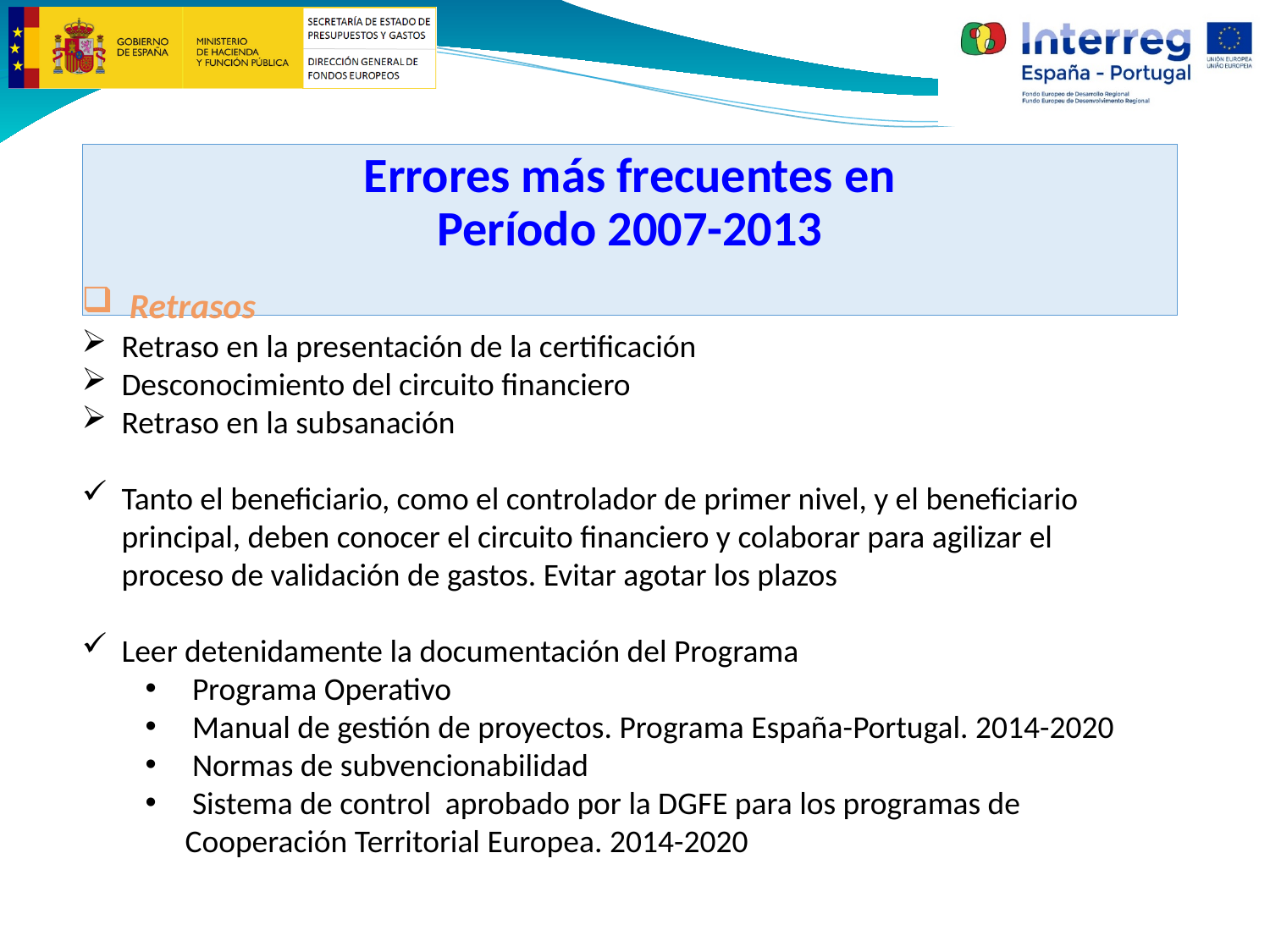

# Errores más frecuentes en
Período 2007-2013
Retrasos
Retraso en la presentación de la certificación
Desconocimiento del circuito financiero
Retraso en la subsanación

Tanto el beneficiario, como el controlador de primer nivel, y el beneficiario principal, deben conocer el circuito financiero y colaborar para agilizar el proceso de validación de gastos. Evitar agotar los plazos

Leer detenidamente la documentación del Programa
 Programa Operativo
 Manual de gestión de proyectos. Programa España-Portugal. 2014-2020
 Normas de subvencionabilidad
 Sistema de control  aprobado por la DGFE para los programas de Cooperación Territorial Europea. 2014-2020